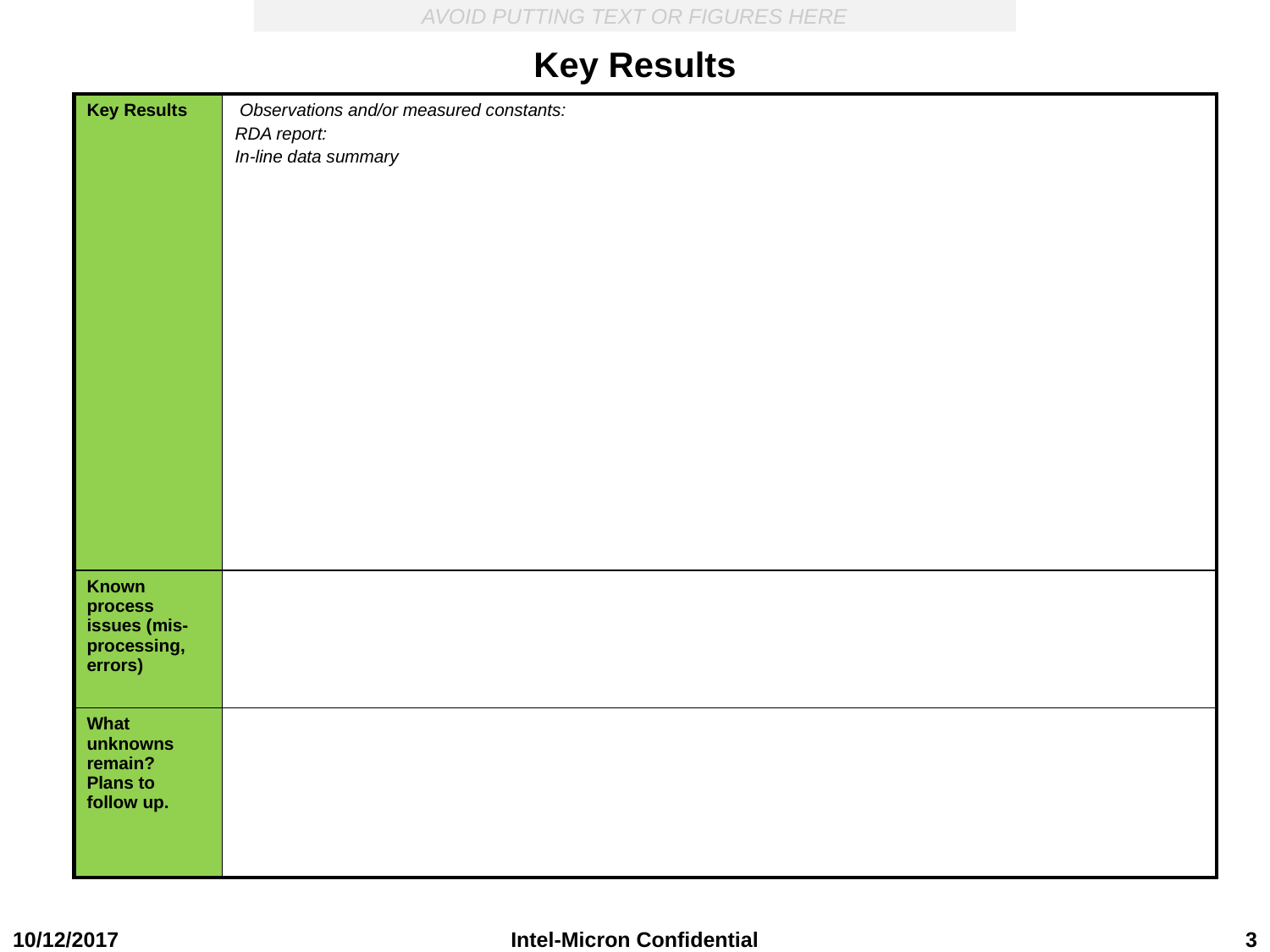

# Key Results
| Key Results | Observations and/or measured constants: RDA report: In-line data summary |
| --- | --- |
| Known process issues (mis-processing, errors) |  |
| What unknowns remain? Plans to follow up. |  |
10/12/2017
Intel-Micron Confidential
3